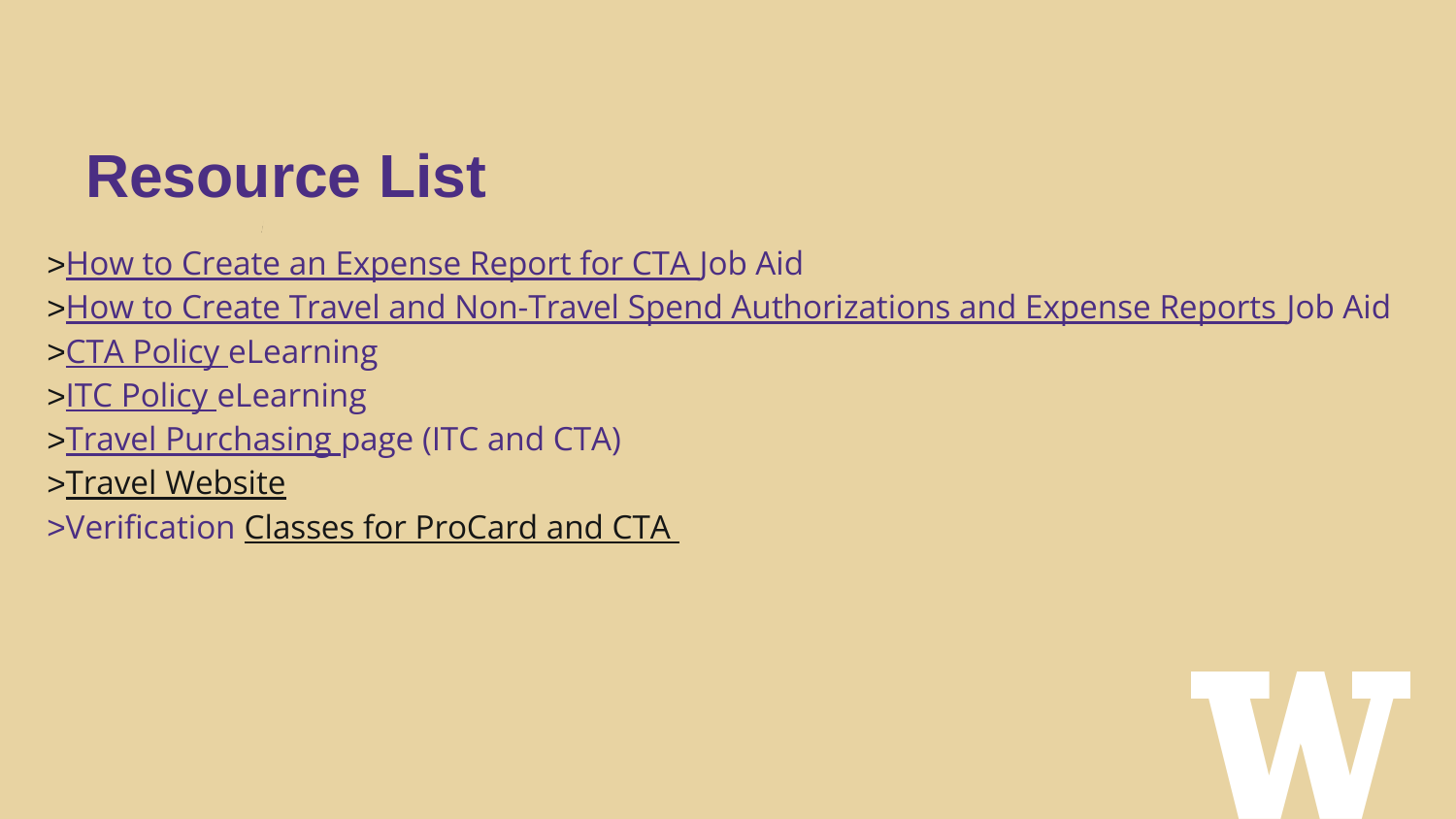

# Resource List
How to Create an Expense Report for CTA Job Aid
How to Create Travel and Non-Travel Spend Authorizations and Expense Reports Job Aid
CTA Policy eLearning
ITC Policy eLearning
Travel Purchasing page (ITC and CTA)
Travel Website
Verification Classes for ProCard and CTA